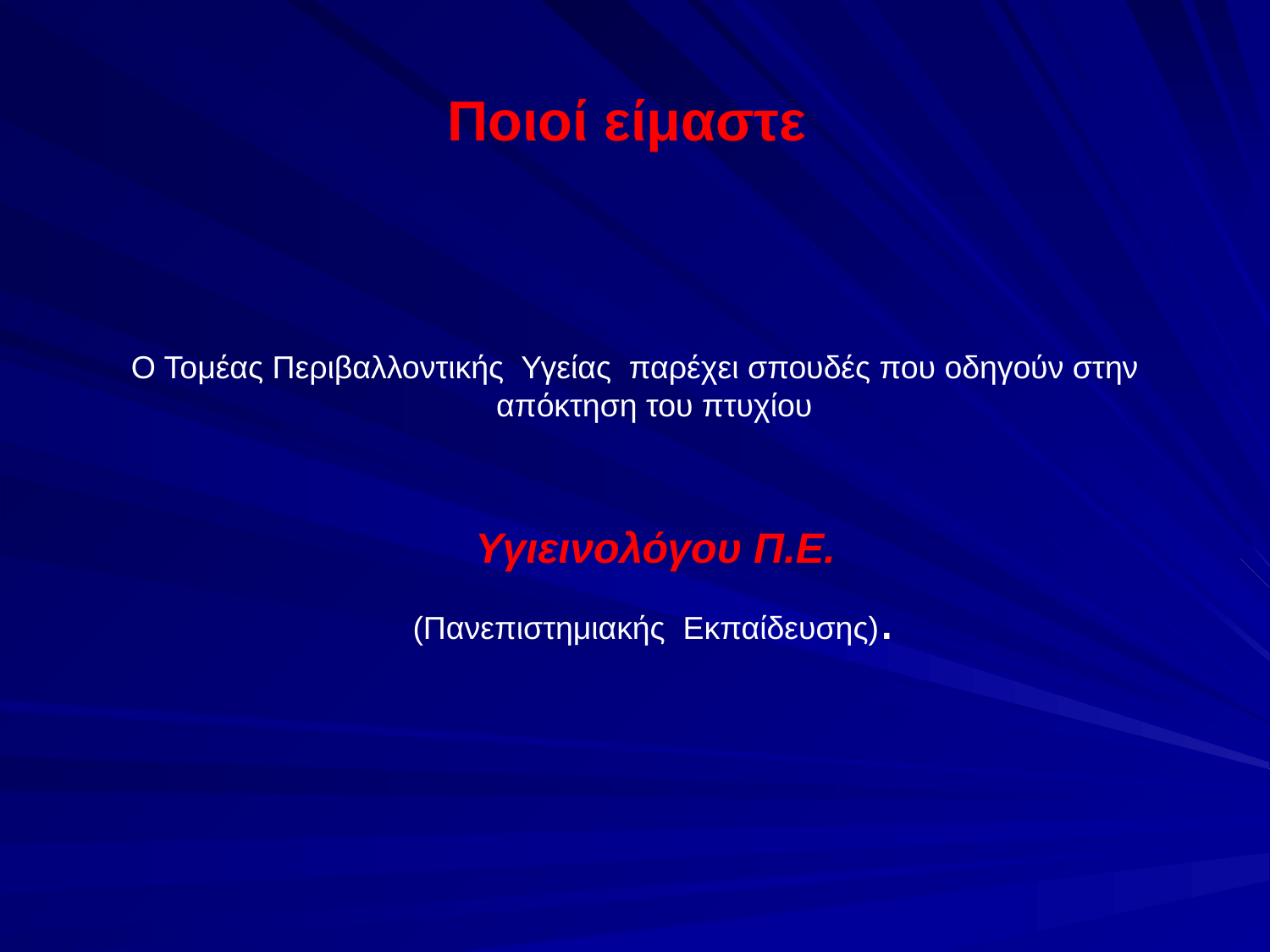

# Ποιοί είμαστε

Ο Τομέας Περιβαλλοντικής  Υγείας  παρέχει σπουδές που οδηγούν στην απόκτηση του πτυχίου

      Υγιεινολόγου Π.Ε.
      (Πανεπιστημιακής  Εκπαίδευσης).